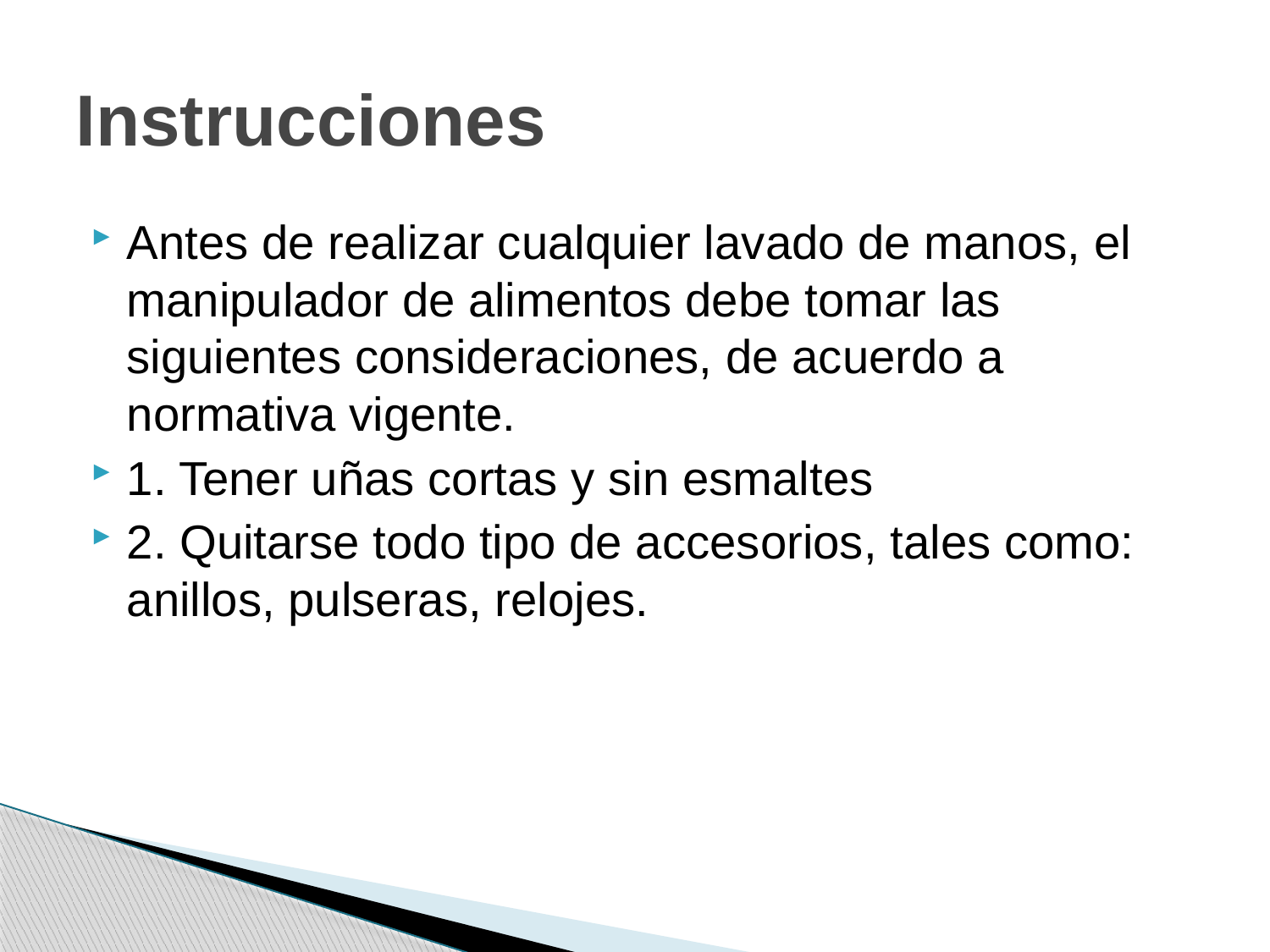

# Instrucciones
Antes de realizar cualquier lavado de manos, el manipulador de alimentos debe tomar las siguientes consideraciones, de acuerdo a normativa vigente.
1. Tener uñas cortas y sin esmaltes
2. Quitarse todo tipo de accesorios, tales como: anillos, pulseras, relojes.